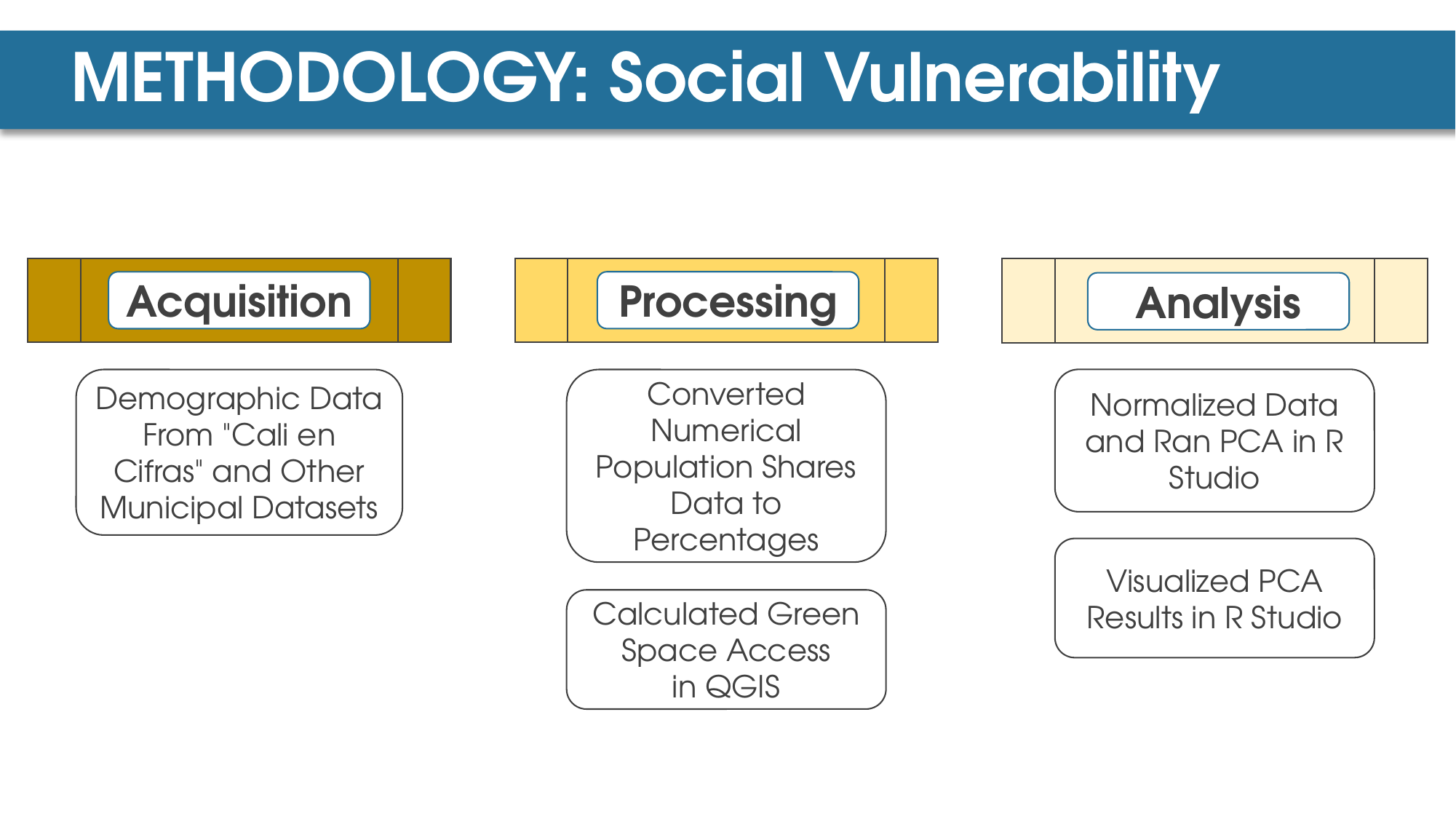

# METHODOLOGY: Social Vulnerability

Acquisition
Demographic Data From "Cali en Cifras" and Other Municipal Datasets

Processing
Converted Numerical Population Shares Data to Percentages
Calculated Green Space Access in QGIS

Analysis
Normalized Data and Ran PCA in R Studio
Visualized PCA Results in R Studio